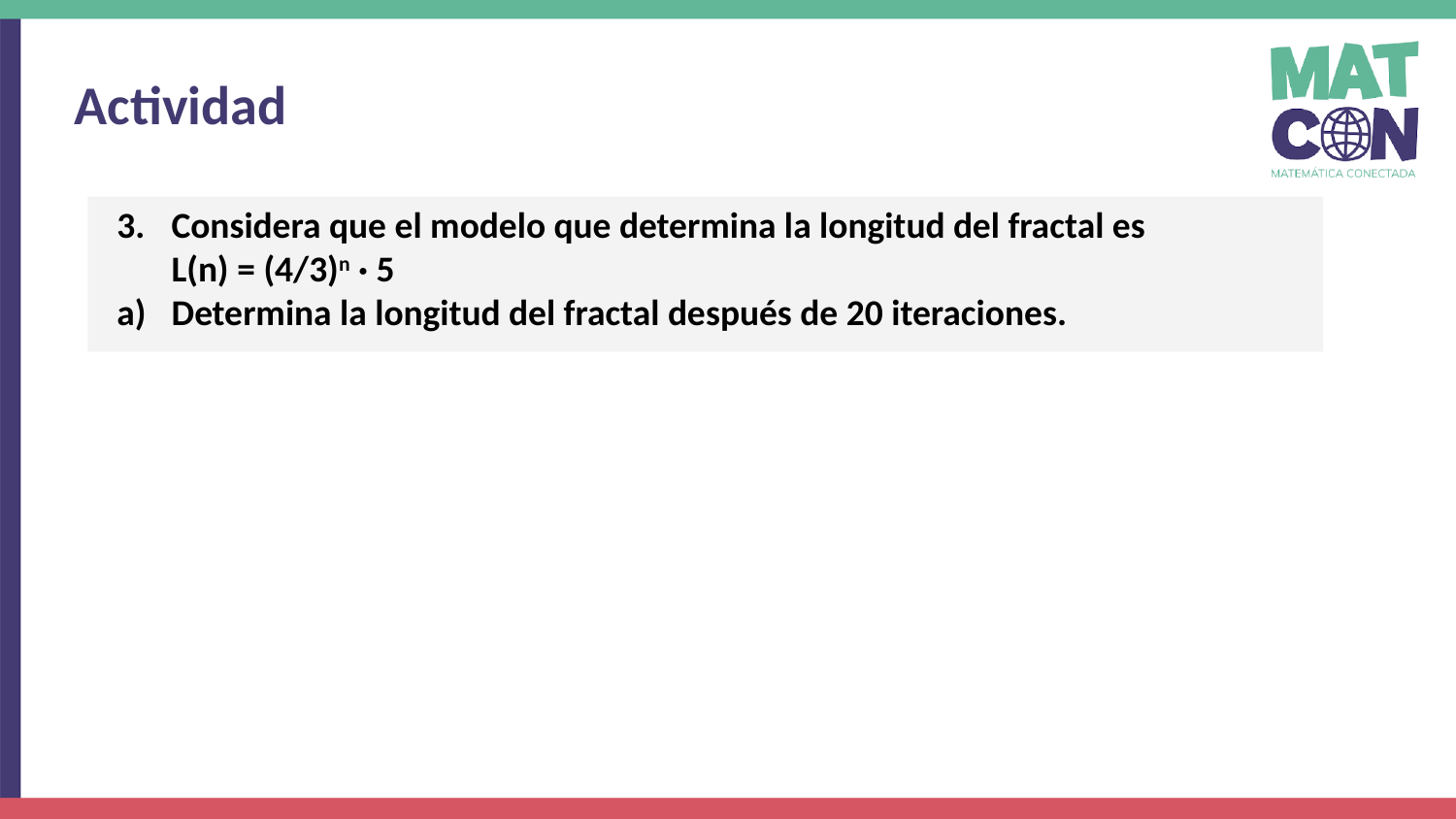

Actividad
Considera que el modelo que determina la longitud del fractal es
L(n) = (4/3)n · 5
Determina la longitud del fractal después de 20 iteraciones.